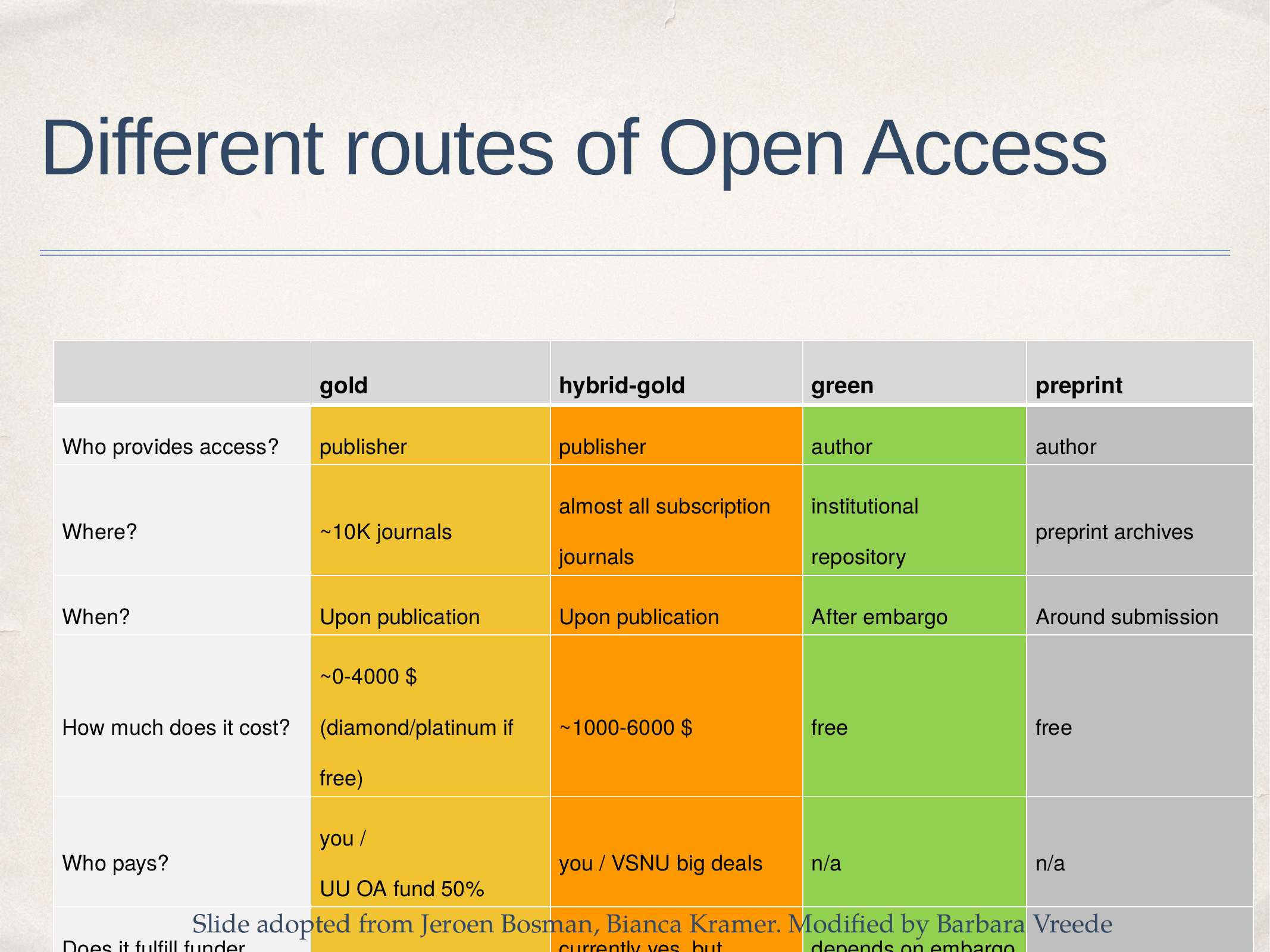

# Different routes of Open Access
|  | gold | hybrid-gold | green | preprint |
| --- | --- | --- | --- | --- |
| Who provides access? | publisher | publisher | author | author |
| Where? | ~10K journals | almost all subscription journals | institutional repository | preprint archives |
| When? | Upon publication | Upon publication | After embargo | Around submission |
| How much does it cost? | ~0-4000 $ (diamond/platinum if free) | ~1000-6000 $ | free | free |
| Who pays? | you / UU OA fund 50% | you / VSNU big deals | n/a | n/a |
| Does it fulfill funder requirements? | always | currently yes, but unsure in future | depends on embargo period | usually not |
| Who has copyright? | author, with limited CC license options | author, with exclusive rights for publisher | publisher | author, with CC licence of choice |
Slide adopted from Jeroen Bosman, Bianca Kramer. Modified by Barbara Vreede